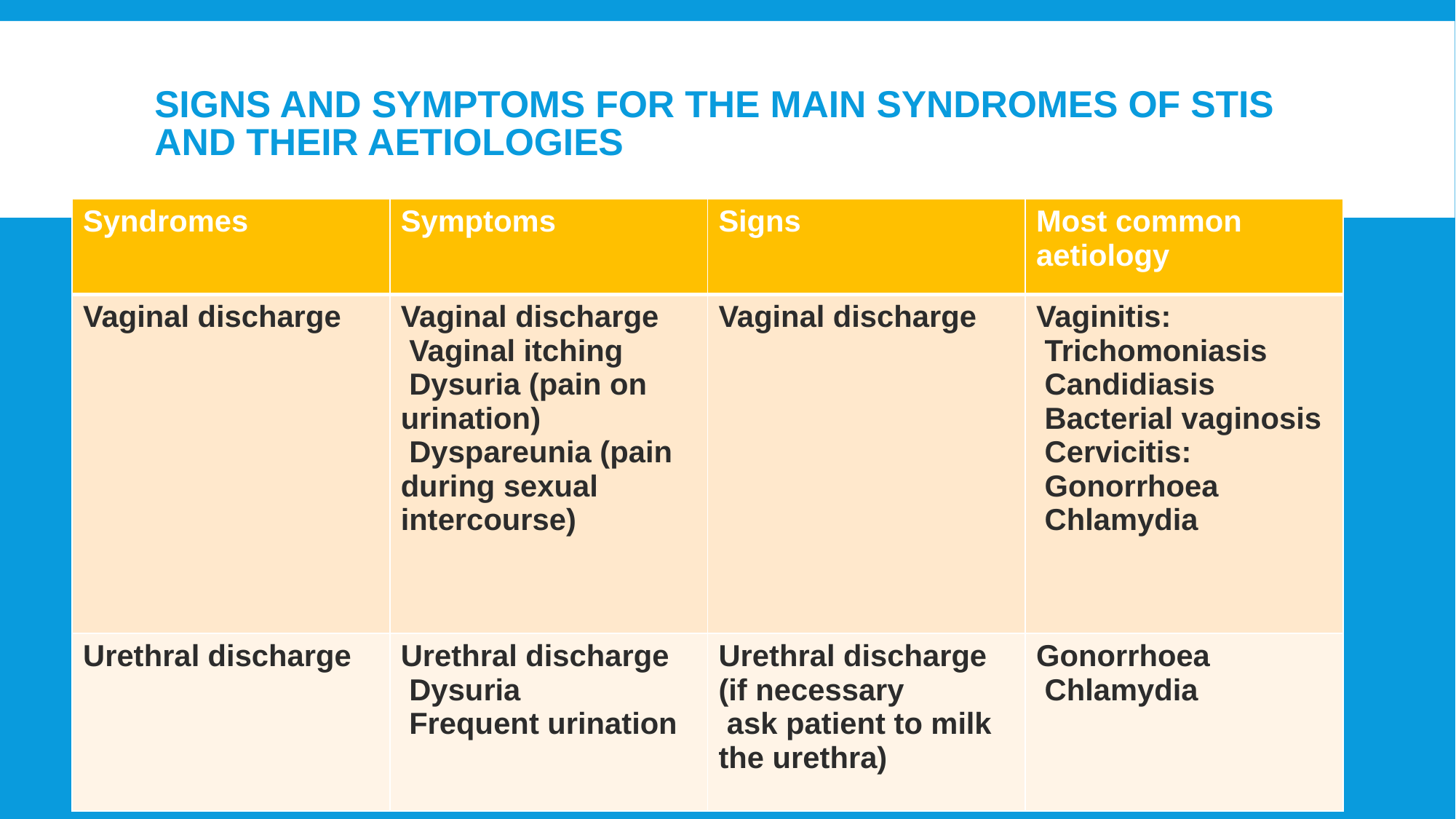

# Signs and Symptoms for the Main Syndromes of STIs and their Aetiologies
| Syndromes | Symptoms | Signs | Most common aetiology |
| --- | --- | --- | --- |
| Vaginal discharge | Vaginal discharge  Vaginal itching  Dysuria (pain on urination)  Dyspareunia (pain during sexual intercourse) | Vaginal discharge | Vaginitis:  Trichomoniasis  Candidiasis  Bacterial vaginosis  Cervicitis:  Gonorrhoea  Chlamydia |
| Urethral discharge | Urethral discharge  Dysuria  Frequent urination | Urethral discharge (if necessary   ask patient to milk the urethra) | Gonorrhoea  Chlamydia |